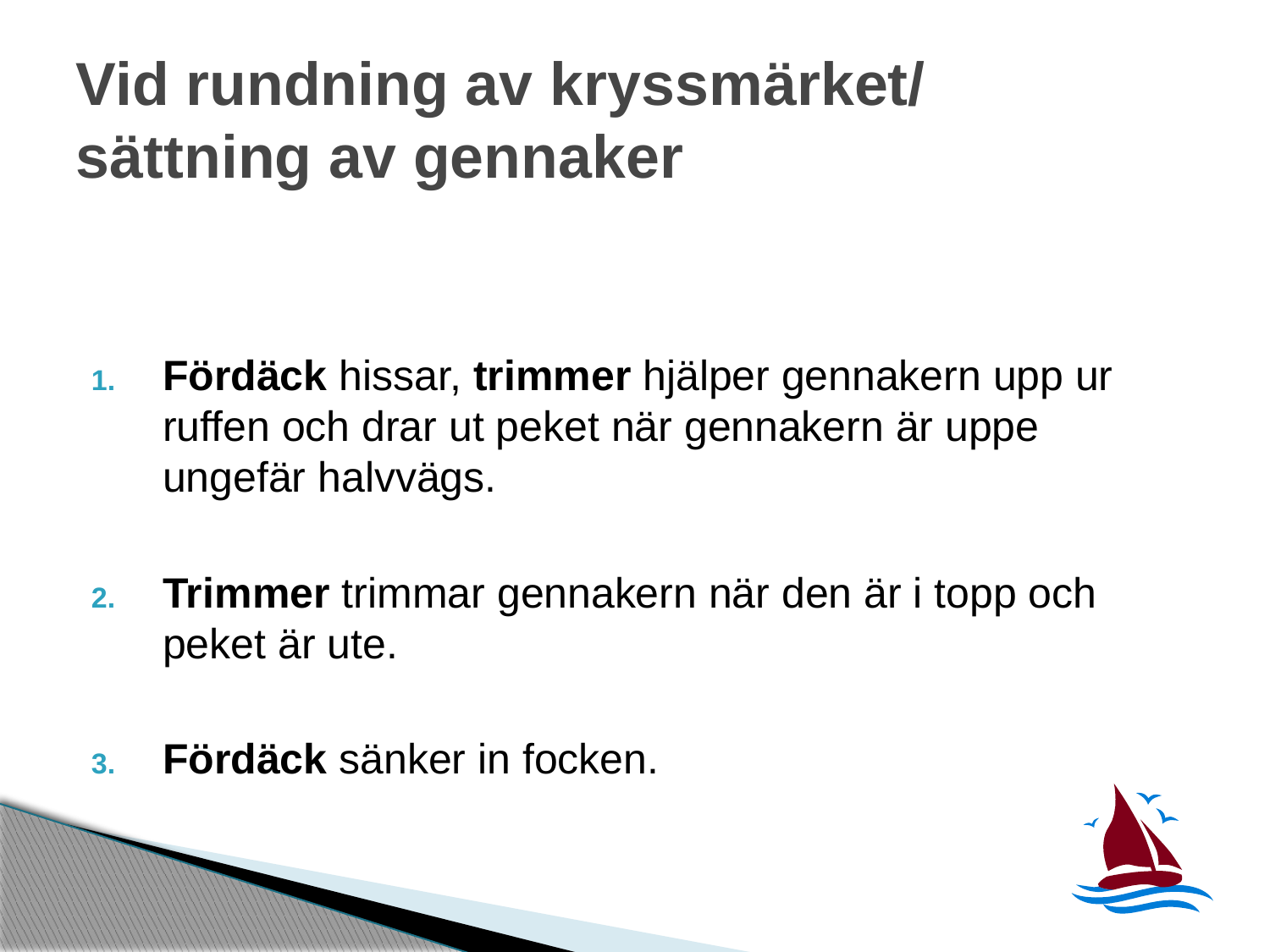

# Vid rundning av kryssmärket/ sättning av gennaker

Fördäck hissar, trimmer hjälper gennakern upp ur ruffen och drar ut peket när gennakern är uppe ungefär halvvägs.

Trimmer trimmar gennakern när den är i topp och peket är ute.

Fördäck sänker in focken.